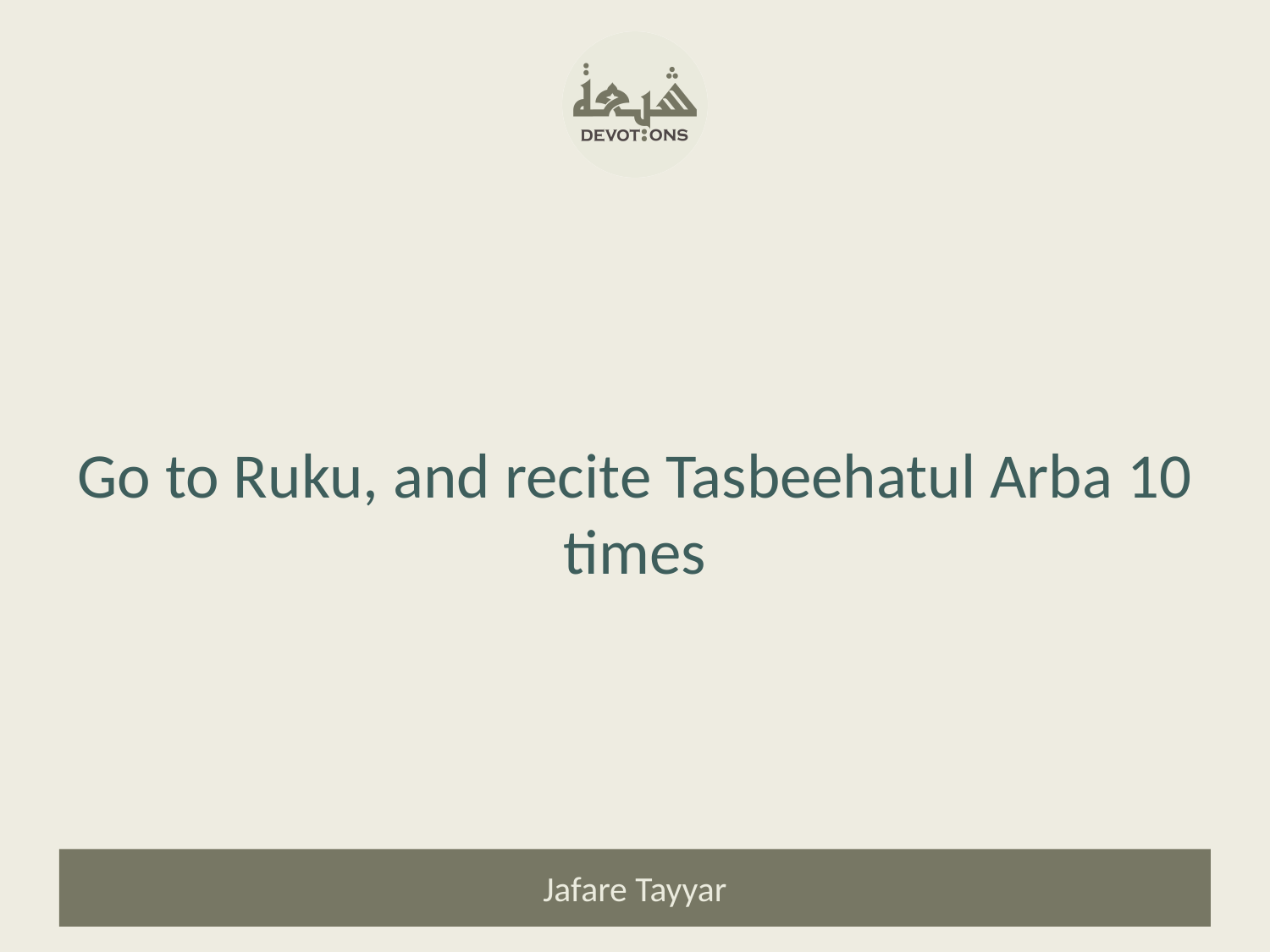

Go to Ruku, and recite Tasbeehatul Arba 10 times
Jafare Tayyar